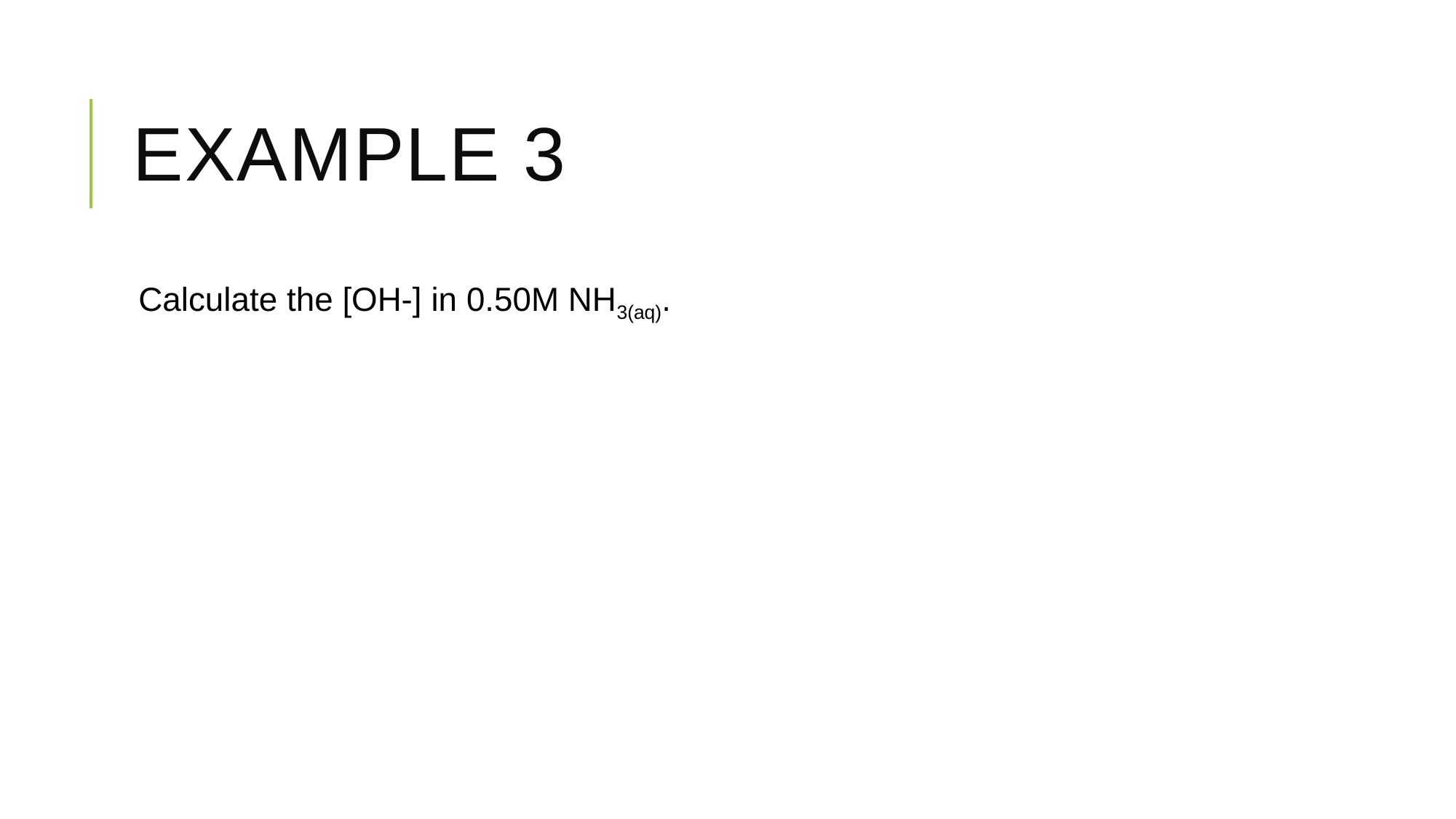

# Example 3
Calculate the [OH-] in 0.50M NH3(aq).